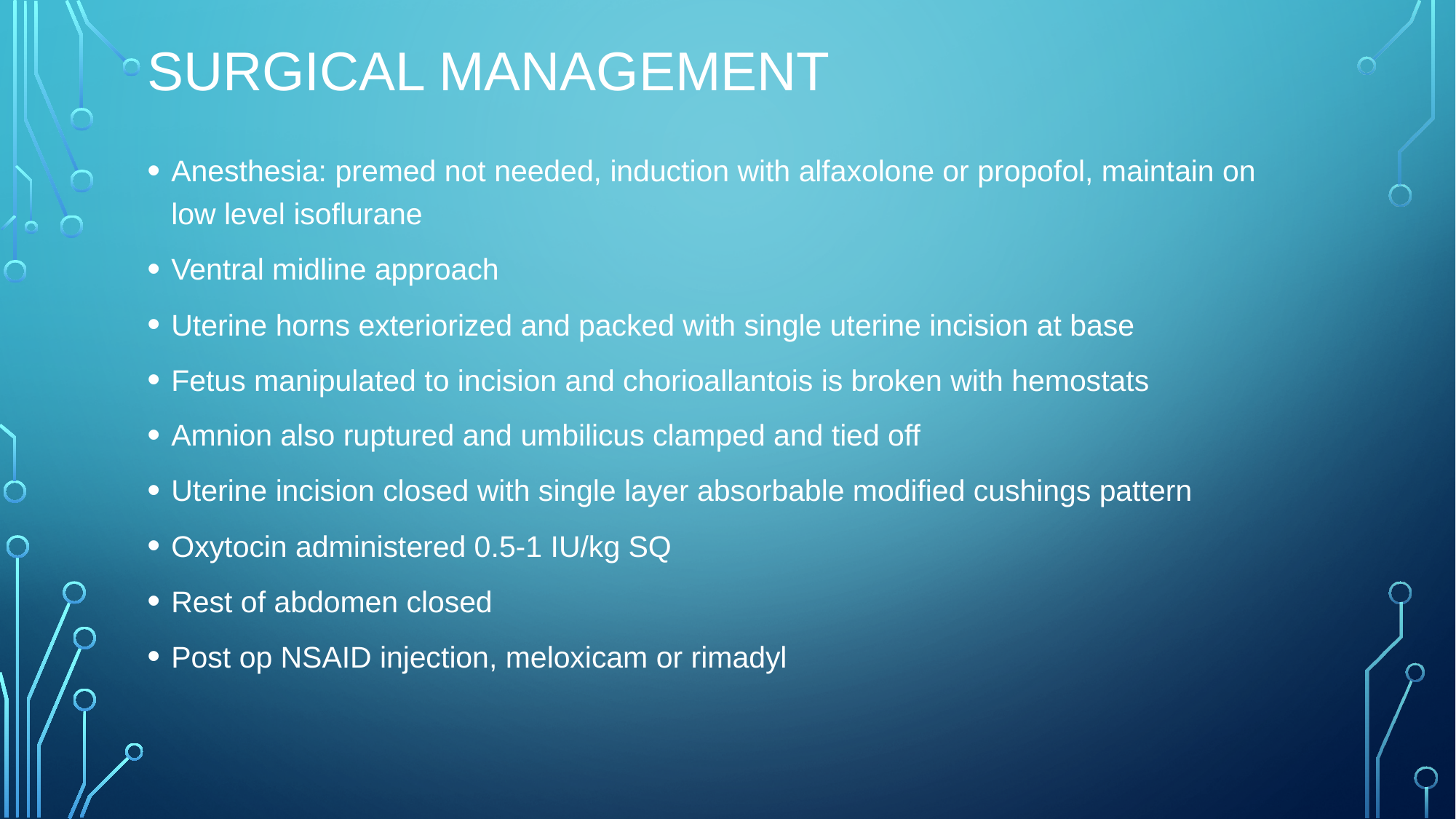

# Surgical management
Anesthesia: premed not needed, induction with alfaxolone or propofol, maintain on low level isoflurane
Ventral midline approach
Uterine horns exteriorized and packed with single uterine incision at base
Fetus manipulated to incision and chorioallantois is broken with hemostats
Amnion also ruptured and umbilicus clamped and tied off
Uterine incision closed with single layer absorbable modified cushings pattern
Oxytocin administered 0.5-1 IU/kg SQ
Rest of abdomen closed
Post op NSAID injection, meloxicam or rimadyl